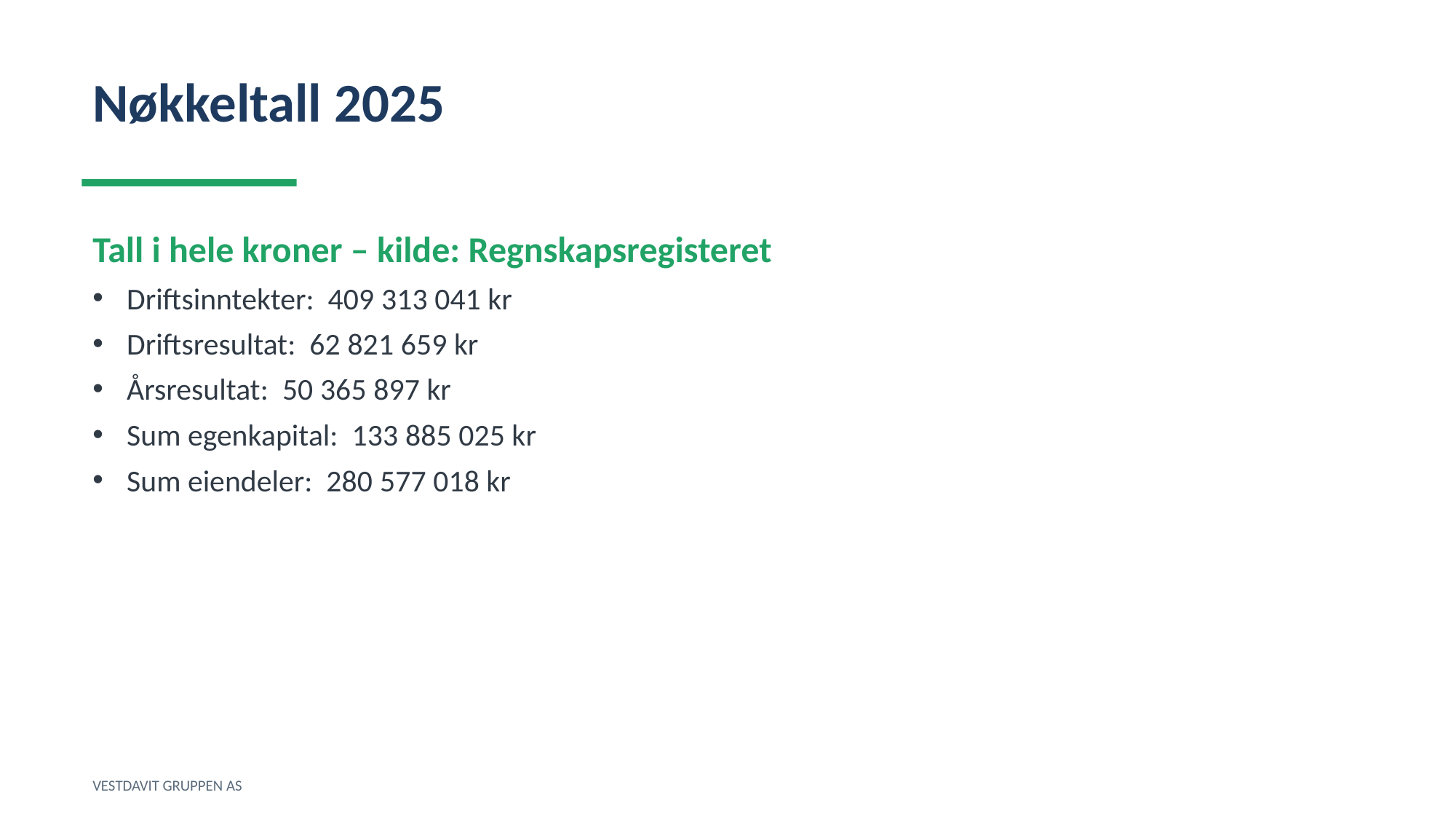

Nøkkeltall 2025

Tall i hele kroner – kilde: Regnskapsregisteret
Driftsinntekter:  409 313 041 kr
Driftsresultat:  62 821 659 kr
Årsresultat:  50 365 897 kr
Sum egenkapital:  133 885 025 kr
Sum eiendeler:  280 577 018 kr
VESTDAVIT GRUPPEN AS